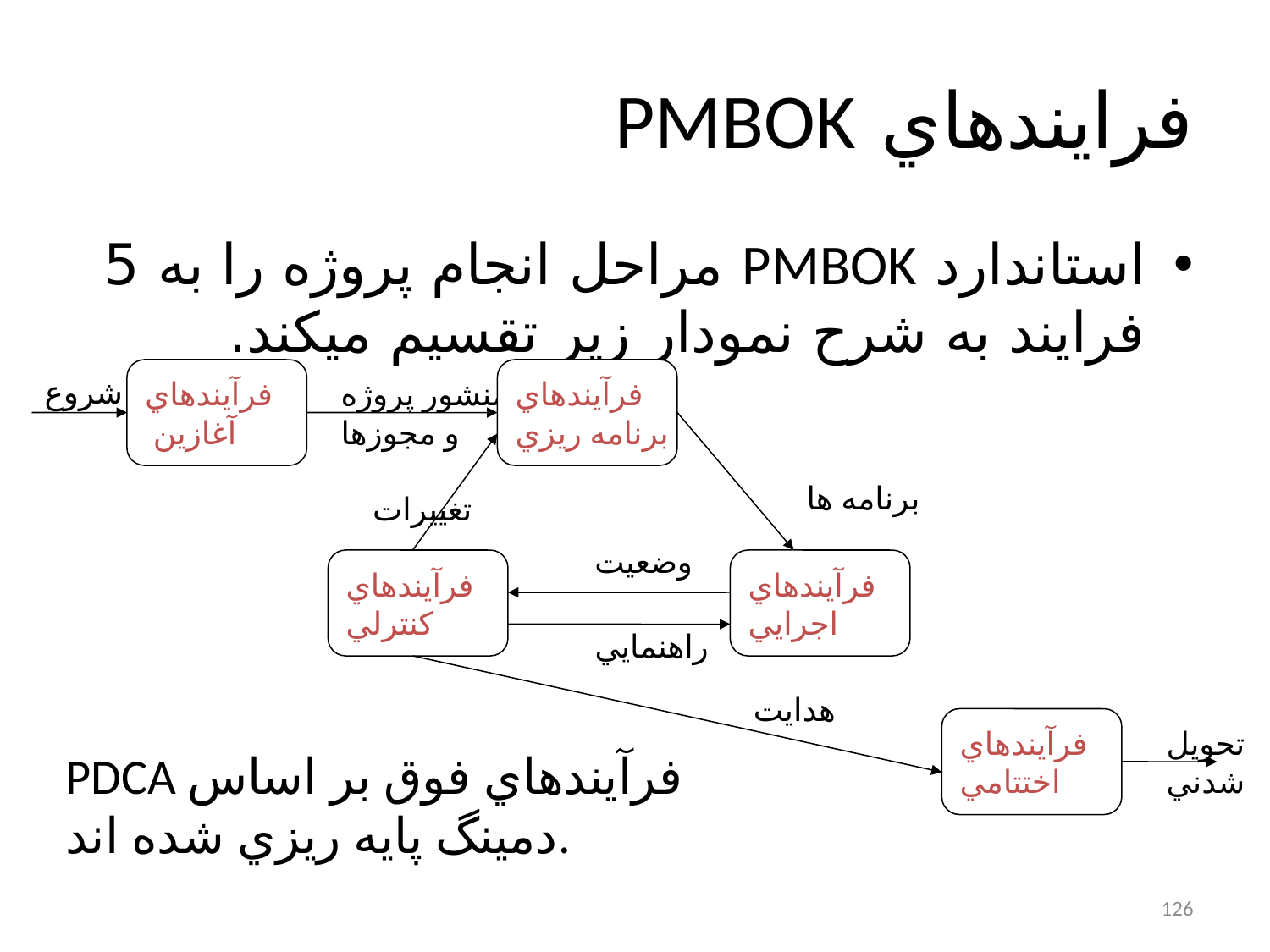

# فرايندهاي PMBOK
استاندارد PMBOK مراحل انجام پروژه را به 5 فرايند به شرح نمودار زير تقسيم ميکند.
فرآيندهاي
 آغازين
فرآيندهاي
برنامه ريزي
شروع
منشور پروژه
و مجوزها

برنامه ها
تغييرات
وضعيت
فرآيندهاي
کنترلي
فرآيندهاي
اجرايي

راهنمايي

هدايت
فرآيندهاي
اختتامي
PDCA فرآيندهاي فوق بر اساس
دمينگ پايه ريزي شده اند.
تحويل
شدني

126